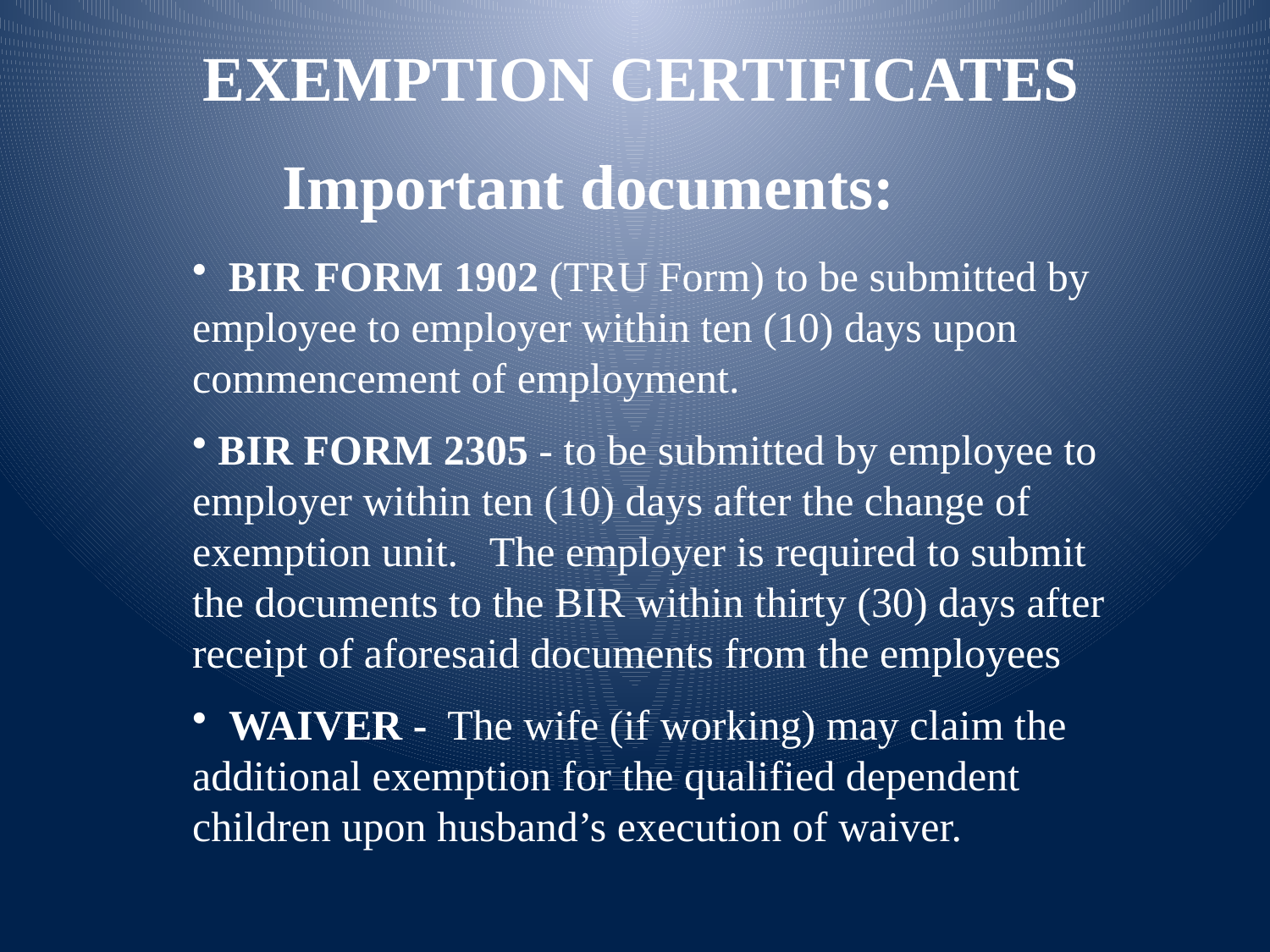

EXEMPTION CERTIFICATES
     Important documents:
  BIR FORM 1902 (TRU Form) to be submitted by employee to employer within ten (10) days upon commencement of employment.
 BIR FORM 2305 - to be submitted by employee to employer within ten (10) days after the change of exemption unit.   The employer is required to submit the documents to the BIR within thirty (30) days after receipt of aforesaid documents from the employees
  WAIVER -  The wife (if working) may claim the additional exemption for the qualified dependent children upon husband’s execution of waiver.